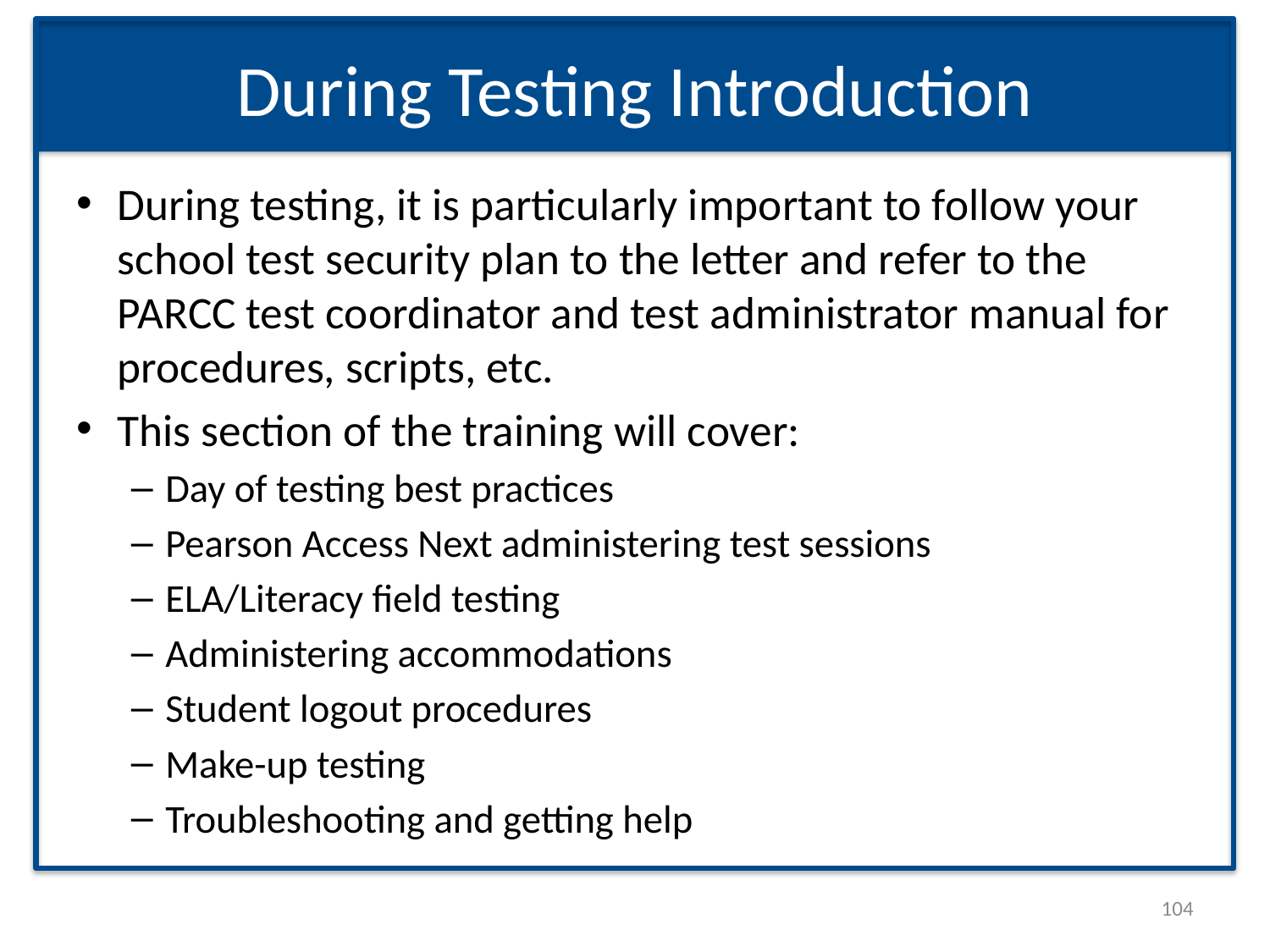

# During Testing Introduction
During testing, it is particularly important to follow your school test security plan to the letter and refer to the PARCC test coordinator and test administrator manual for procedures, scripts, etc.
This section of the training will cover:
Day of testing best practices
Pearson Access Next administering test sessions
ELA/Literacy field testing
Administering accommodations
Student logout procedures
Make-up testing
Troubleshooting and getting help

104